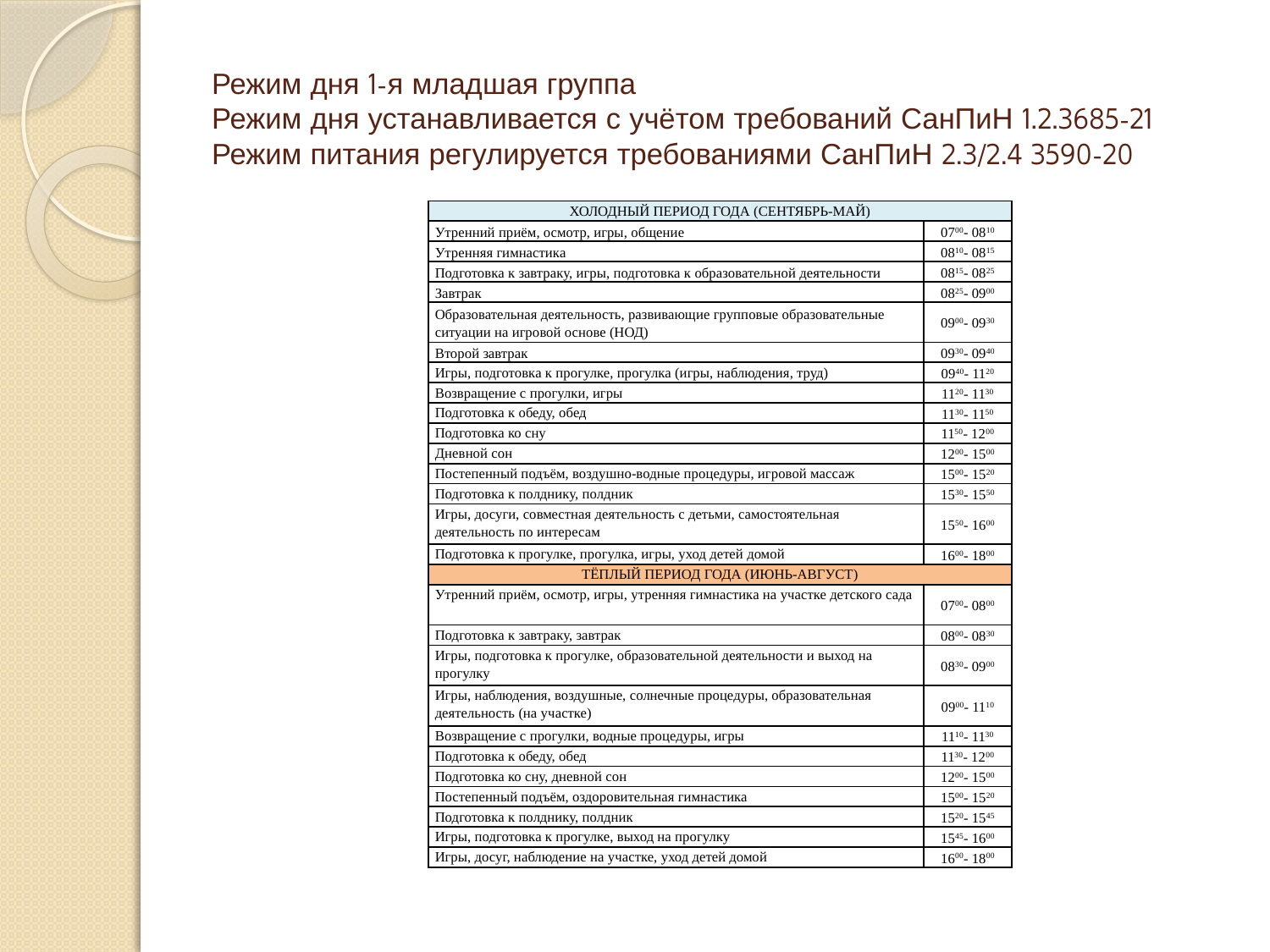

# Режим дня 1-я младшая группа Режим дня устанавливается с учётом требований СанПиН 1.2.3685-21 Режим питания регулируется требованиями СанПиН 2.3/2.4 3590-20
| ХОЛОДНЫЙ ПЕРИОД ГОДА (СЕНТЯБРЬ-МАЙ) |  |
| --- | --- |
| Утренний приём, осмотр, игры, общение | 0700- 0810 |
| Утренняя гимнастика | 0810- 0815 |
| Подготовка к завтраку, игры, подготовка к образовательной деятельности | 0815- 0825 |
| Завтрак | 0825- 0900 |
| Образовательная деятельность, развивающие групповые образовательные ситуации на игровой основе (НОД) | 0900- 0930 |
| Второй завтрак | 0930- 0940 |
| Игры, подготовка к прогулке, прогулка (игры, наблюдения, труд) | 0940- 1120 |
| Возвращение с прогулки, игры | 1120- 1130 |
| Подготовка к обеду, обед | 1130- 1150 |
| Подготовка ко сну | 1150- 1200 |
| Дневной сон | 1200- 1500 |
| Постепенный подъём, воздушно-водные процедуры, игровой массаж | 1500- 1520 |
| Подготовка к полднику, полдник | 1530- 1550 |
| Игры, досуги, совместная деятельность с детьми, самостоятельная деятельность по интересам | 1550- 1600 |
| Подготовка к прогулке, прогулка, игры, уход детей домой | 1600- 1800 |
| ТЁПЛЫЙ ПЕРИОД ГОДА (ИЮНЬ-АВГУСТ) |  |
| Утренний приём, осмотр, игры, утренняя гимнастика на участке детского сада | 0700- 0800 |
| Подготовка к завтраку, завтрак | 0800- 0830 |
| Игры, подготовка к прогулке, образовательной деятельности и выход на прогулку | 0830- 0900 |
| Игры, наблюдения, воздушные, солнечные процедуры, образовательная деятельность (на участке) | 0900- 1110 |
| Возвращение с прогулки, водные процедуры, игры | 1110- 1130 |
| Подготовка к обеду, обед | 1130- 1200 |
| Подготовка ко сну, дневной сон | 1200- 1500 |
| Постепенный подъём, оздоровительная гимнастика | 1500- 1520 |
| Подготовка к полднику, полдник | 1520- 1545 |
| Игры, подготовка к прогулке, выход на прогулку | 1545- 1600 |
| Игры, досуг, наблюдение на участке, уход детей домой | 1600- 1800 |